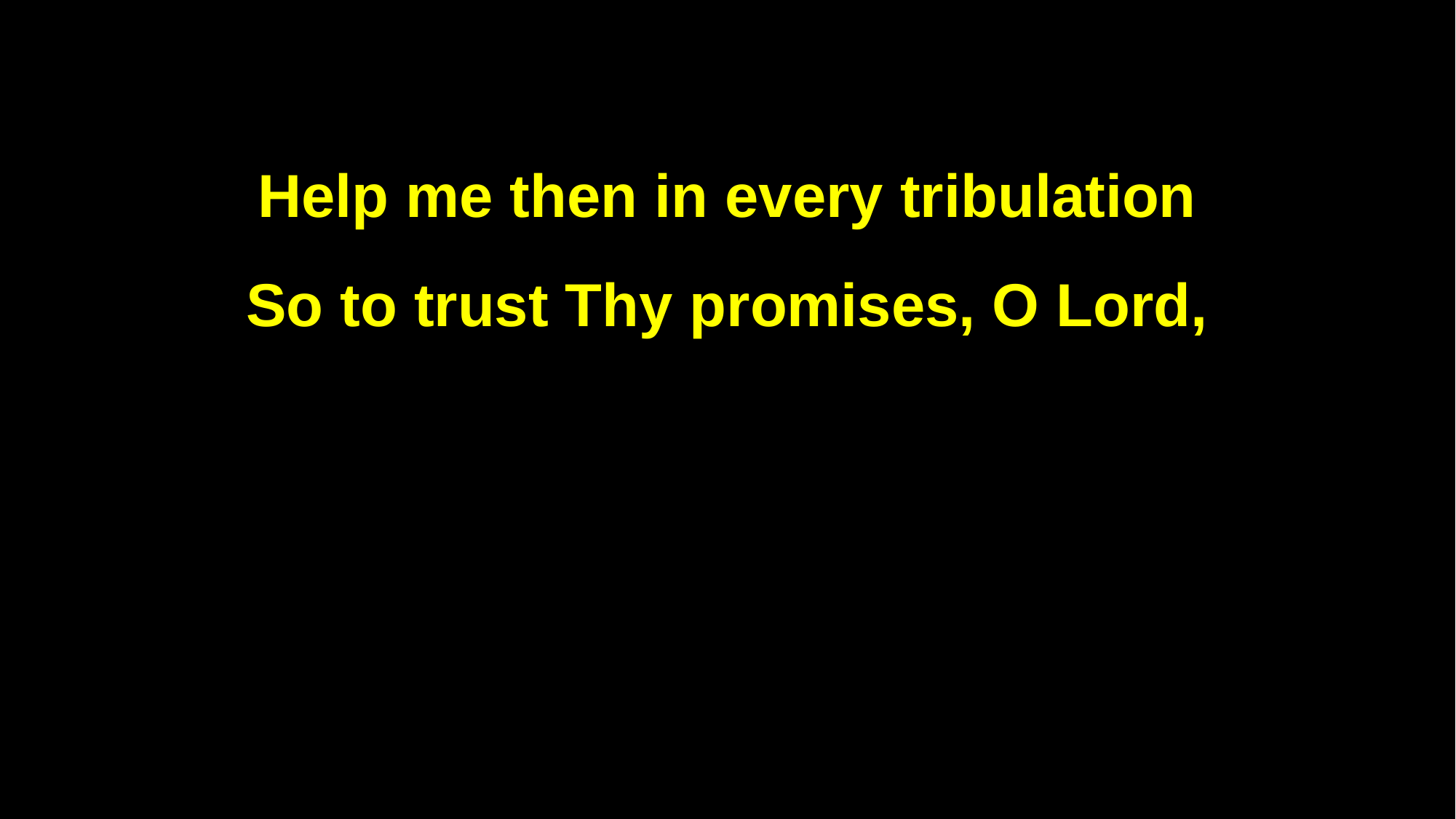

Help me then in every tribulation
So to trust Thy promises, O Lord,